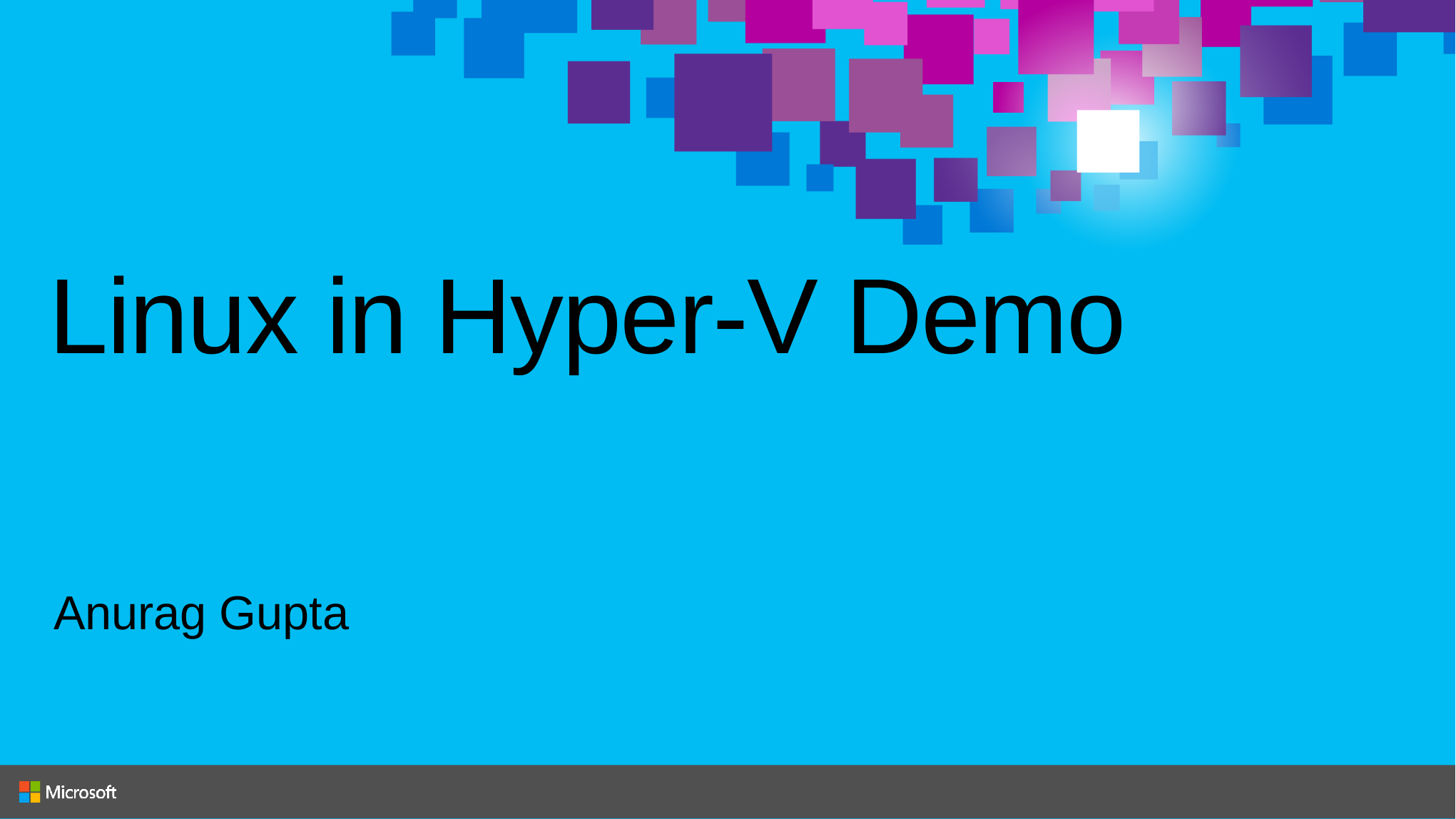

# Linux in Hyper-V Demo
Anurag Gupta